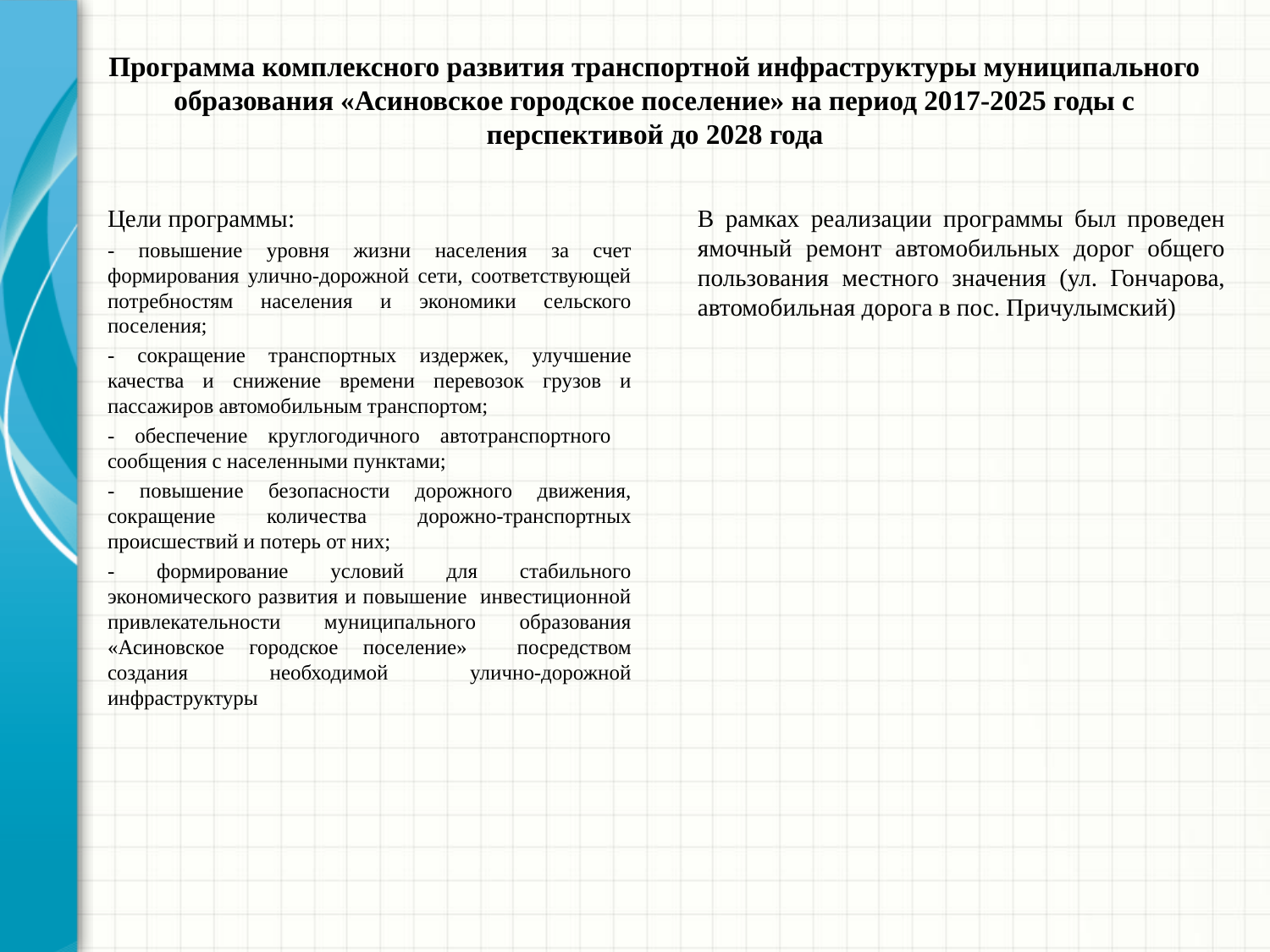

# Программа комплексного развития транспортной инфраструктуры муниципального образования «Асиновское городское поселение» на период 2017-2025 годы с перспективой до 2028 года
Цели программы:
- повышение уровня жизни населения за счет формирования улично-дорожной сети, соответствующей потребностям населения и экономики сельского поселения;
- сокращение транспортных издержек, улучшение качества и снижение времени перевозок грузов и пассажиров автомобильным транспортом;
- обеспечение круглогодичного автотранспортного  сообщения с населенными пунктами;
- повышение безопасности дорожного движения, сокращение количества дорожно-транспортных происшествий и потерь от них;
- формирование условий для стабильного экономического развития и повышение  инвестиционной привлекательности муниципального образования «Асиновское городское поселение»  посредством создания необходимой улично-дорожной инфраструктуры
В рамках реализации программы был проведен ямочный ремонт автомобильных дорог общего пользования местного значения (ул. Гончарова, автомобильная дорога в пос. Причулымский)